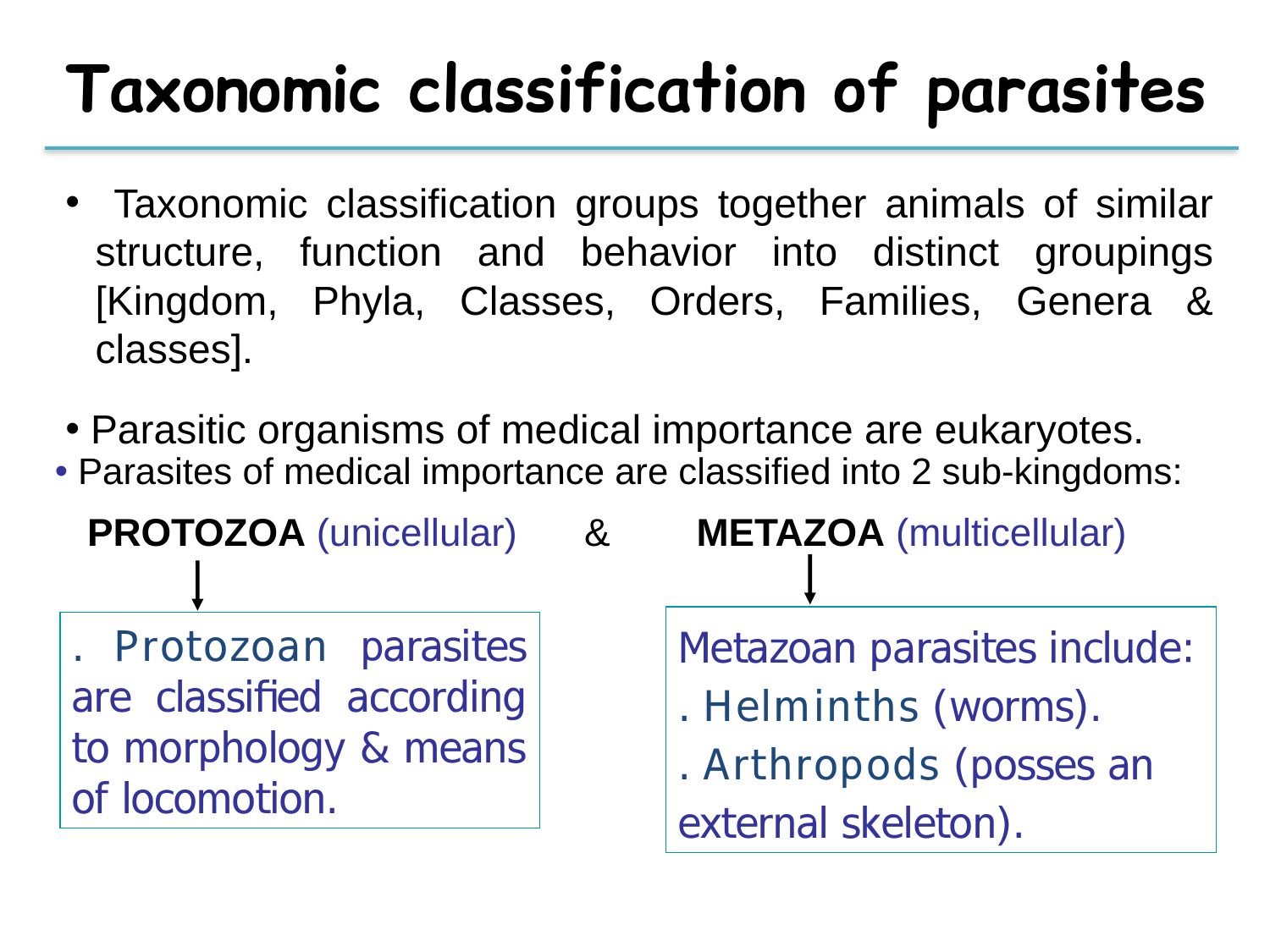

Taxonomic classification of parasites
 Taxonomic classification groups together animals of similar structure, function and behavior into distinct groupings [Kingdom, Phyla, Classes, Orders, Families, Genera & classes].
 Parasitic organisms of medical importance are eukaryotes.
 Parasites of medical importance are classified into 2 sub-kingdoms:
   PROTOZOA (unicellular)	  &        METAZOA (multicellular)

Metazoan parasites include: . Helminths (worms).
. Arthropods (posses an external skeleton).

. Protozoan parasites are classified according to morphology & means of locomotion.